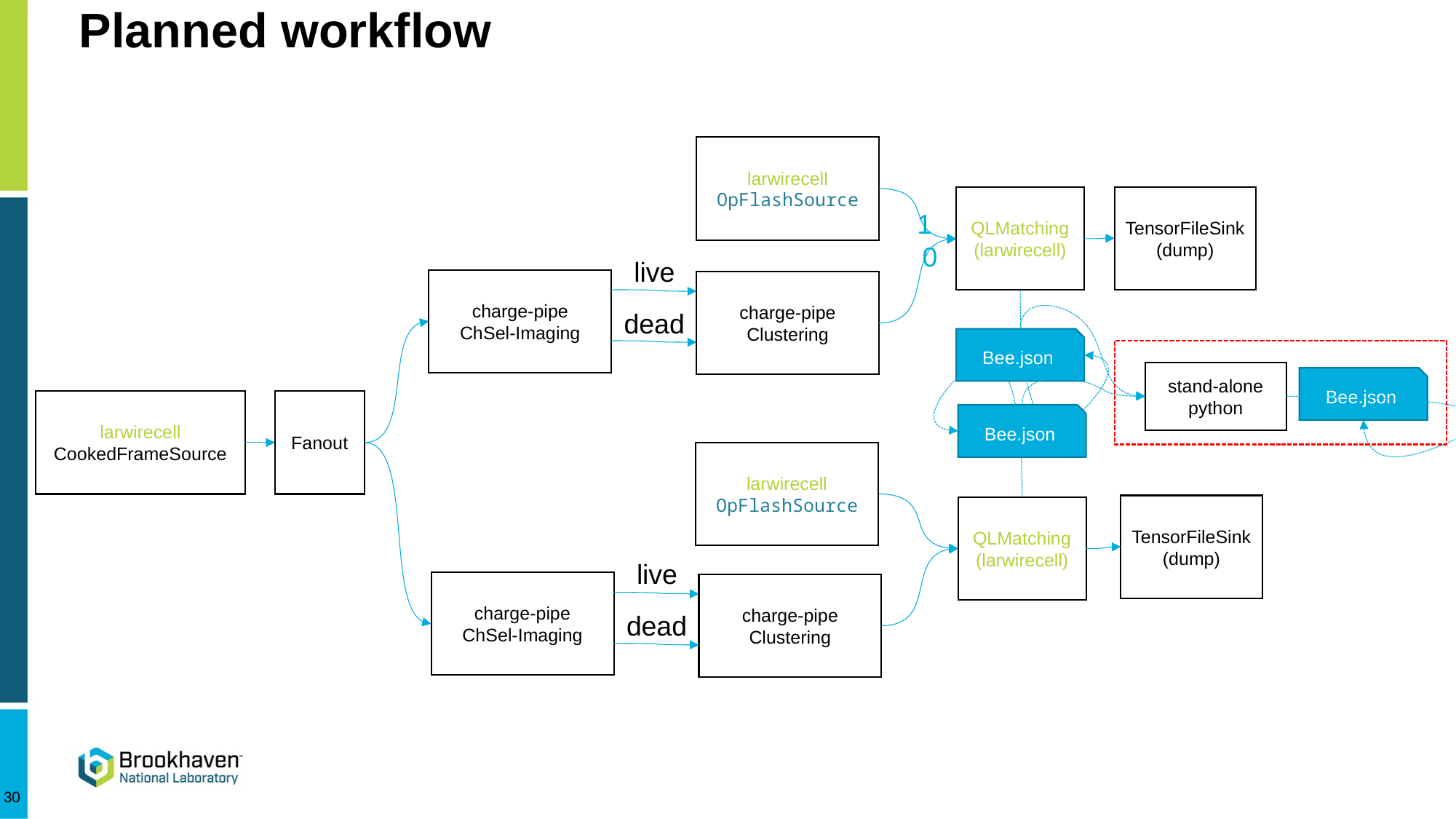

# Planned workflow
larwirecell
OpFlashSource
TensorFileSink (dump)
QLMatching
(larwirecell)
1
0
live
charge-pipe
ChSel-Imaging
charge-pipe
Clustering
dead
Bee.json

stand-alone python
Bee.json
Fanout
larwirecell
CookedFrameSource
Bee.json
larwirecell
OpFlashSource
TensorFileSink (dump)
QLMatching
(larwirecell)
live
charge-pipe
ChSel-Imaging
charge-pipe
Clustering
dead
30